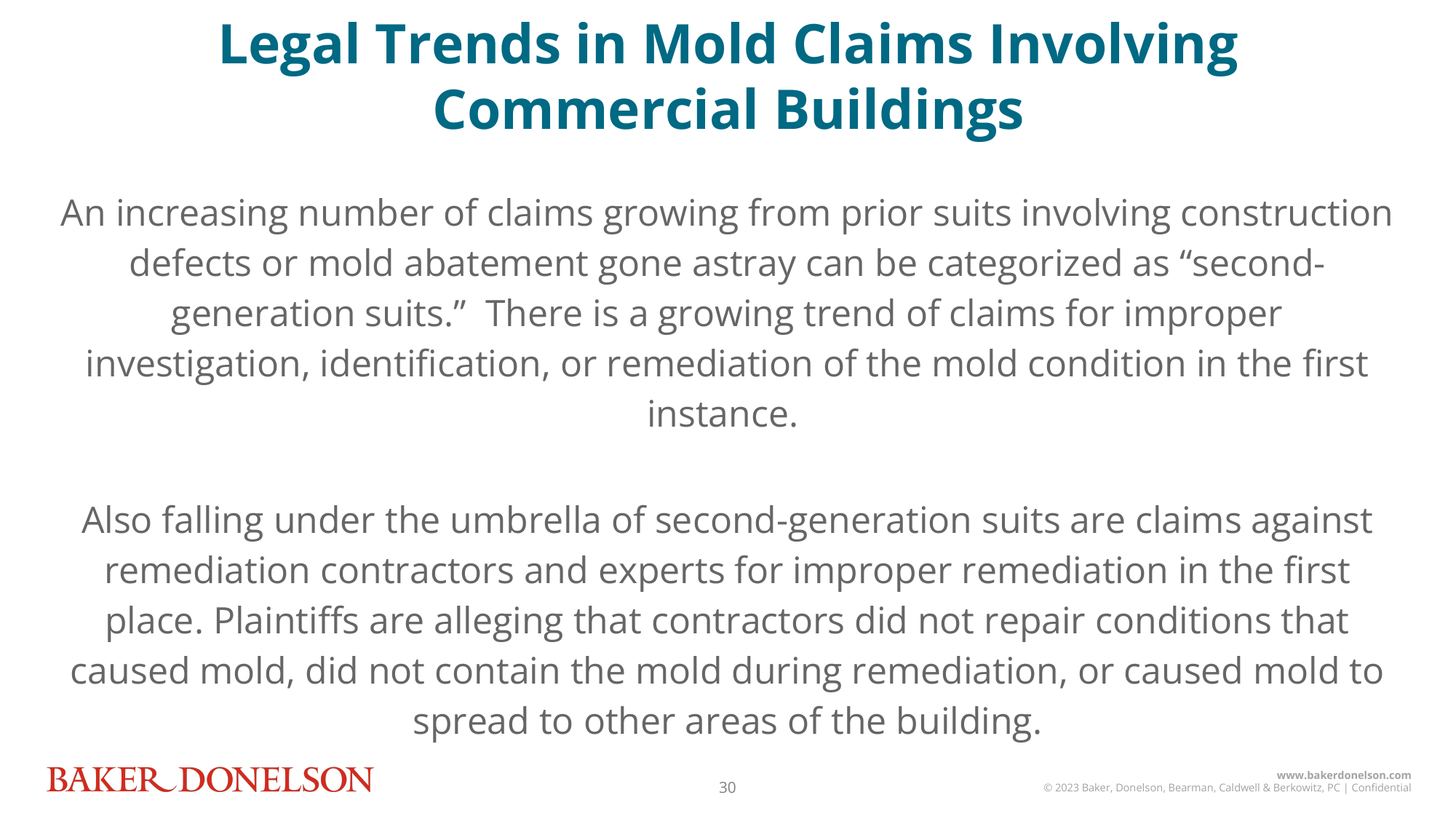

Legal Trends in Mold Claims Involving Commercial Buildings
An increasing number of claims growing from prior suits involving construction defects or mold abatement gone astray can be categorized as “second-generation suits.”  There is a growing trend of claims for improper investigation, identification, or remediation of the mold condition in the first instance.

Also falling under the umbrella of second-generation suits are claims against remediation contractors and experts for improper remediation in the first place. Plaintiffs are alleging that contractors did not repair conditions that caused mold, did not contain the mold during remediation, or caused mold to spread to other areas of the building.